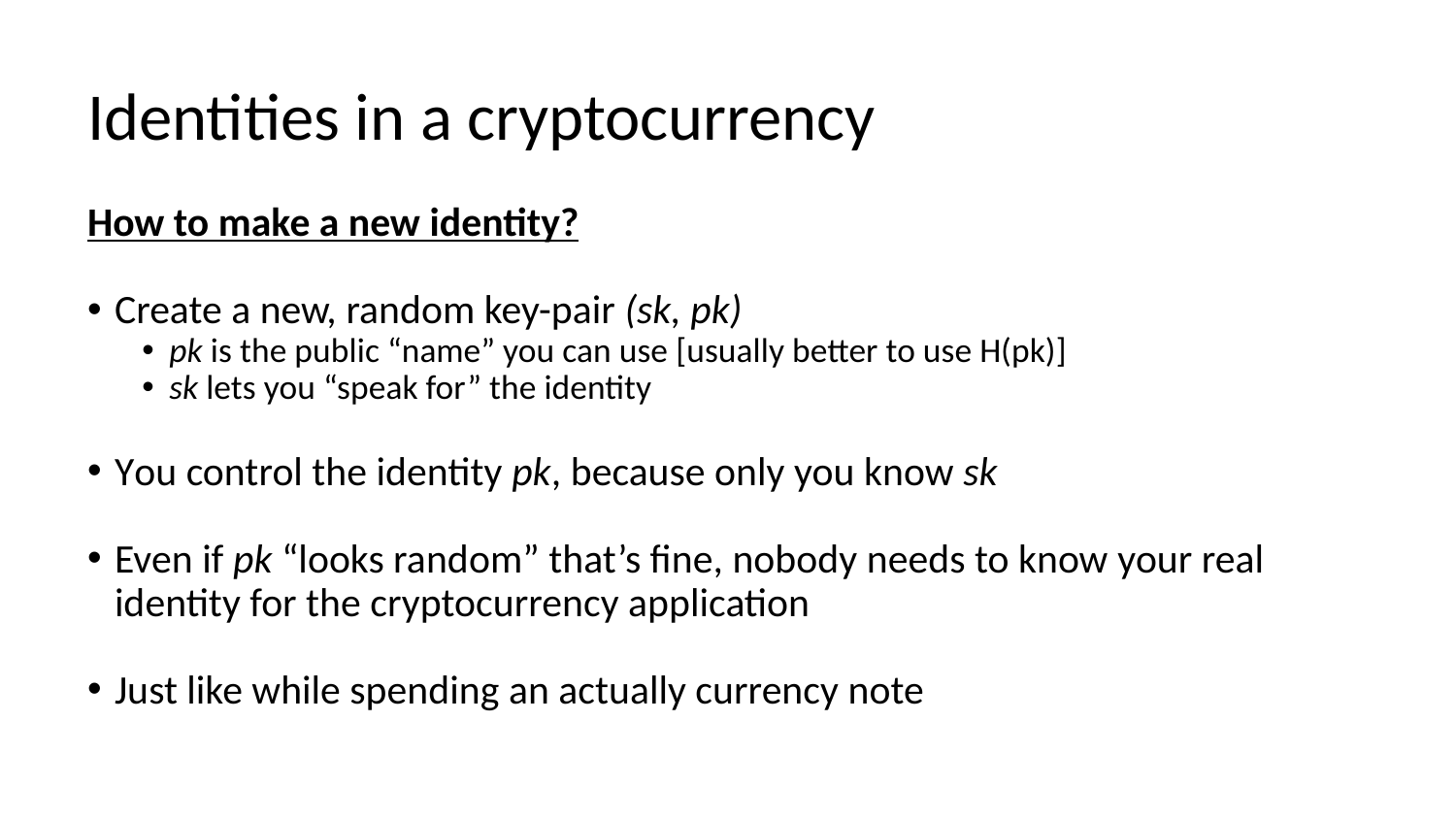

# Identities in a cryptocurrency
How to make a new identity?

Create a new, random key-pair (sk, pk)
pk is the public “name” you can use [usually better to use H(pk)]
sk lets you “speak for” the identity

You control the identity pk, because only you know sk

Even if pk “looks random” that’s fine, nobody needs to know your real identity for the cryptocurrency application

Just like while spending an actually currency note